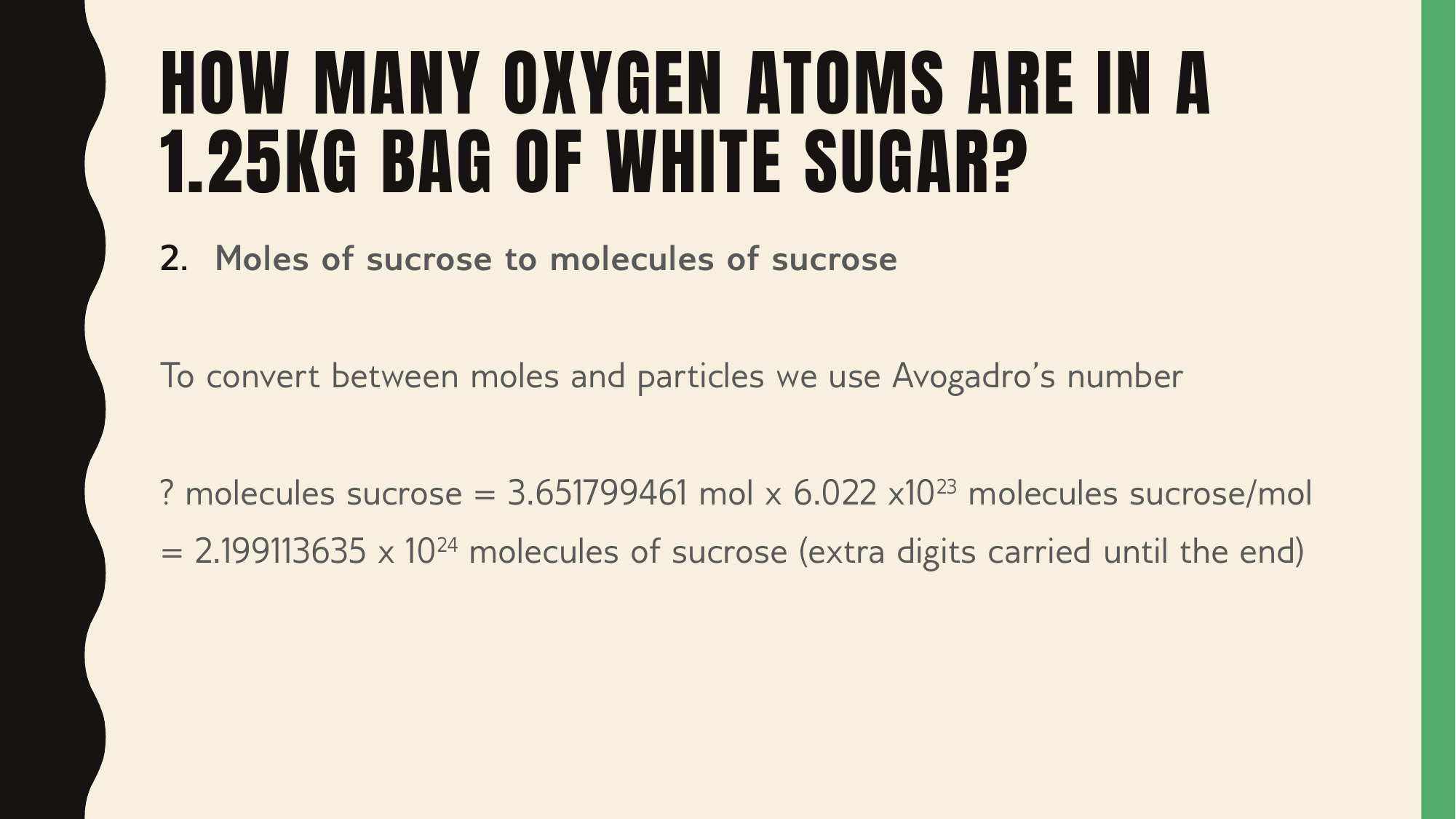

# How many oxygen atoms are in a 1.25kg bag of white sugar?
Moles of sucrose to molecules of sucrose

To convert between moles and particles we use Avogadro’s number

? molecules sucrose = 3.651799461 mol x 6.022 x1023 molecules sucrose/mol
= 2.199113635 x 1024 molecules of sucrose (extra digits carried until the end)